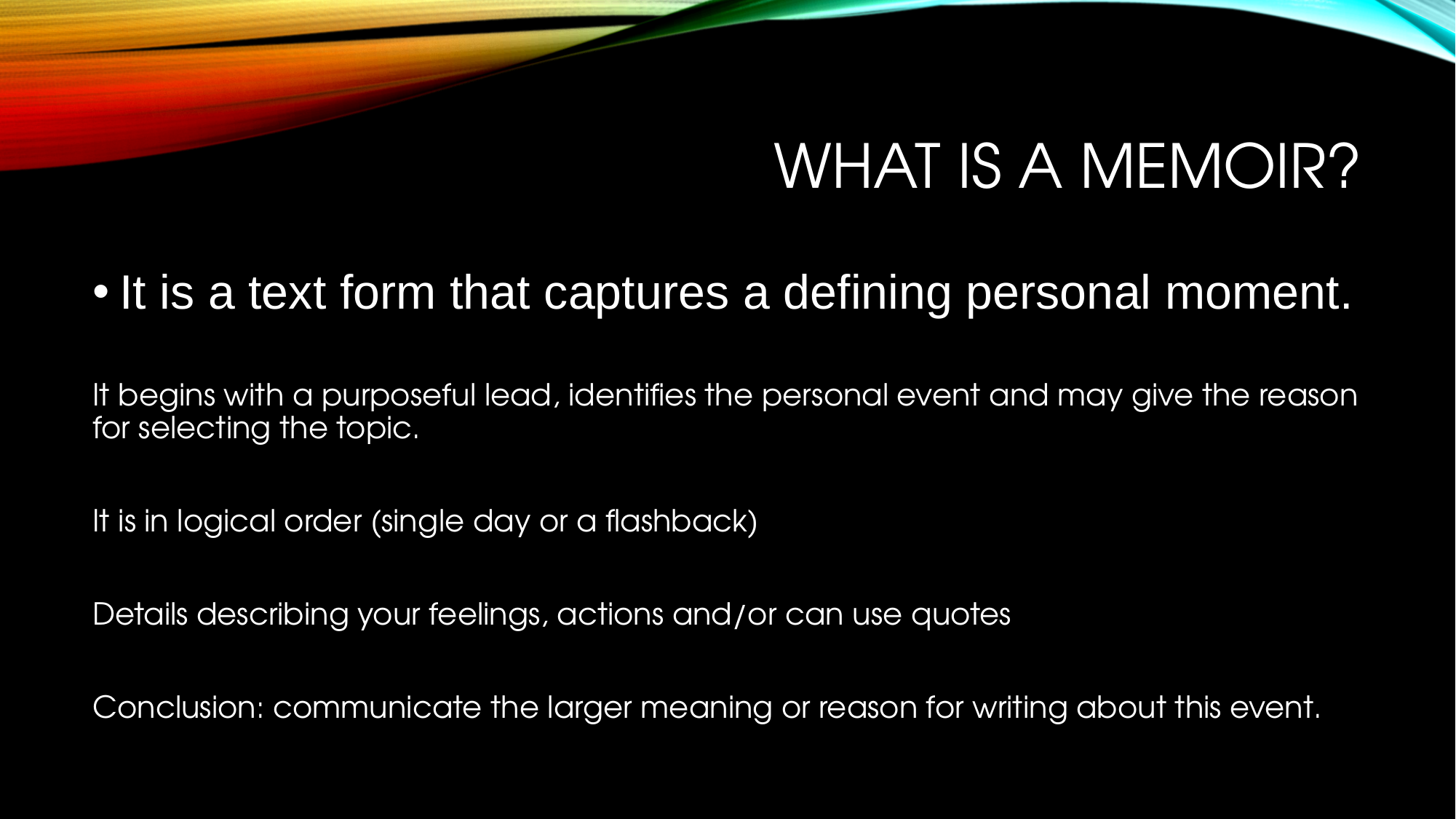

# What is a Memoir?
It is a text form that captures a defining personal moment.

It begins with a purposeful lead, identifies the personal event and may give the reason for selecting the topic.

It is in logical order (single day or a flashback)

Details describing your feelings, actions and/or can use quotes

Conclusion: communicate the larger meaning or reason for writing about this event.